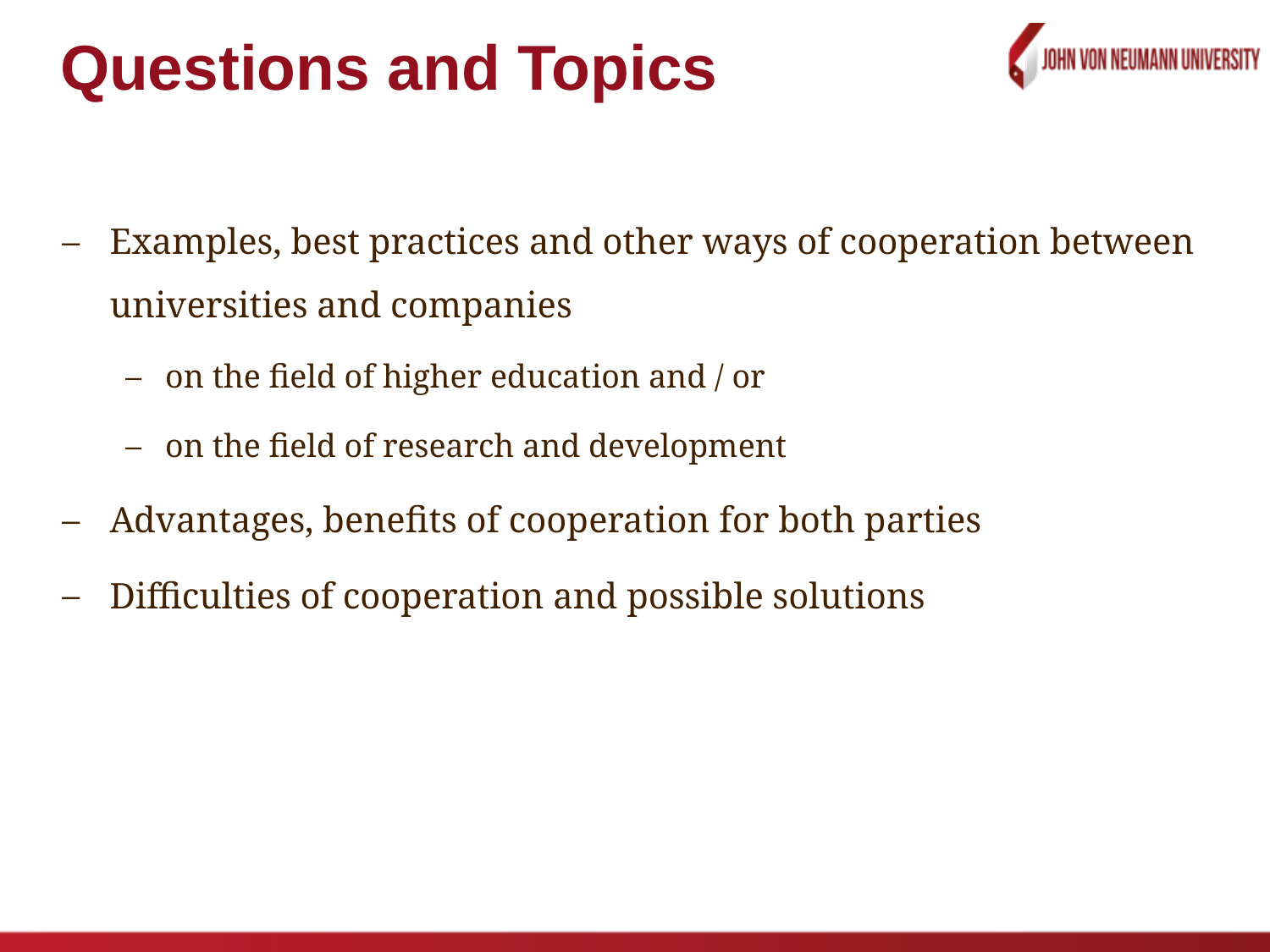

Questions and Topics
Examples, best practices and other ways of cooperation between universities and companies
on the field of higher education and / or
on the field of research and development
Advantages, benefits of cooperation for both parties
Difficulties of cooperation and possible solutions